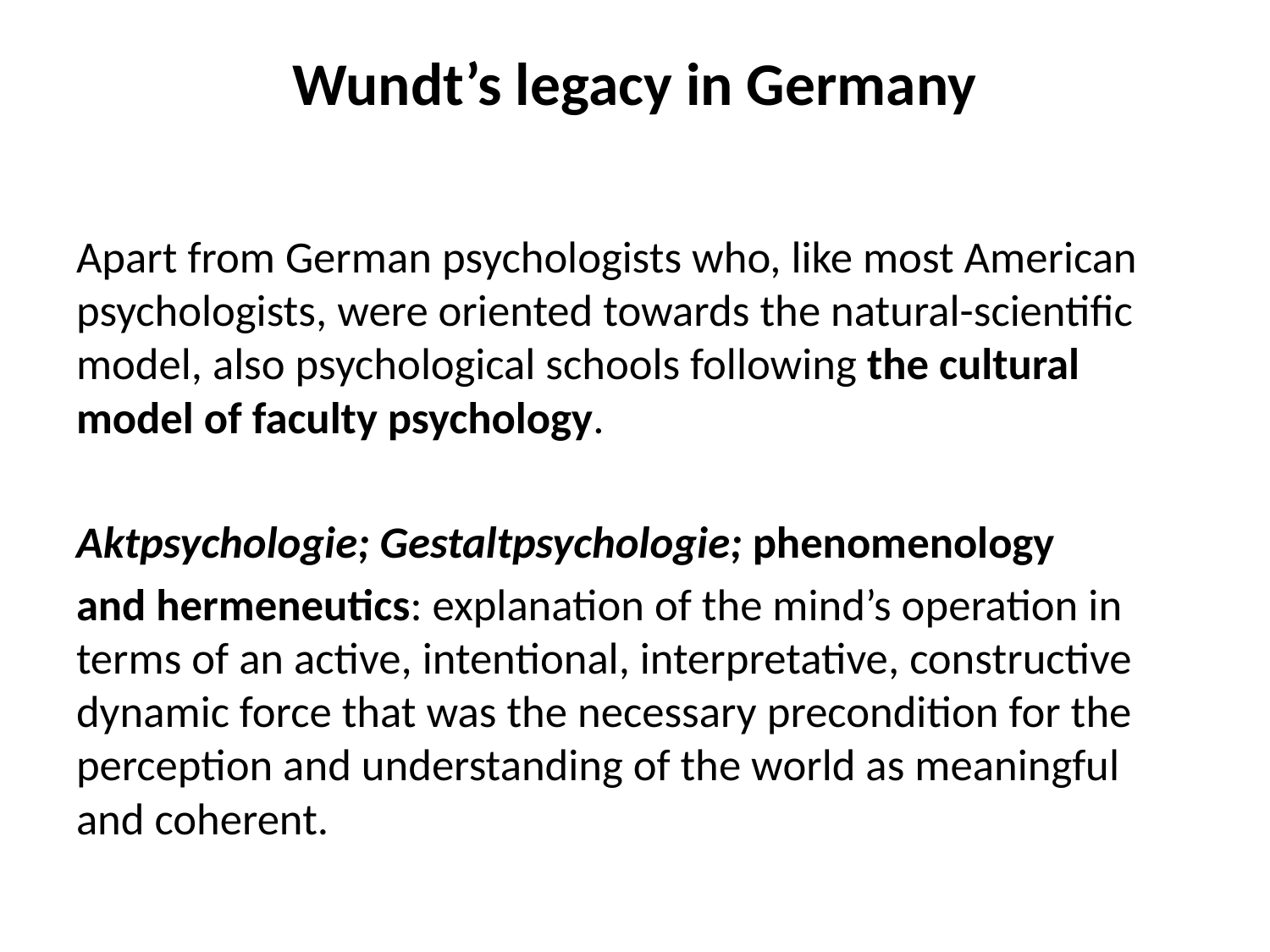

# Wundt’s legacy in Germany
Apart from German psychologists who, like most American psychologists, were oriented towards the natural-scientific model, also psychological schools following the cultural model of faculty psychology.

Aktpsychologie; Gestaltpsychologie; phenomenology
and hermeneutics: explanation of the mind’s operation in terms of an active, intentional, interpretative, constructive dynamic force that was the necessary precondition for the perception and understanding of the world as meaningful and coherent.